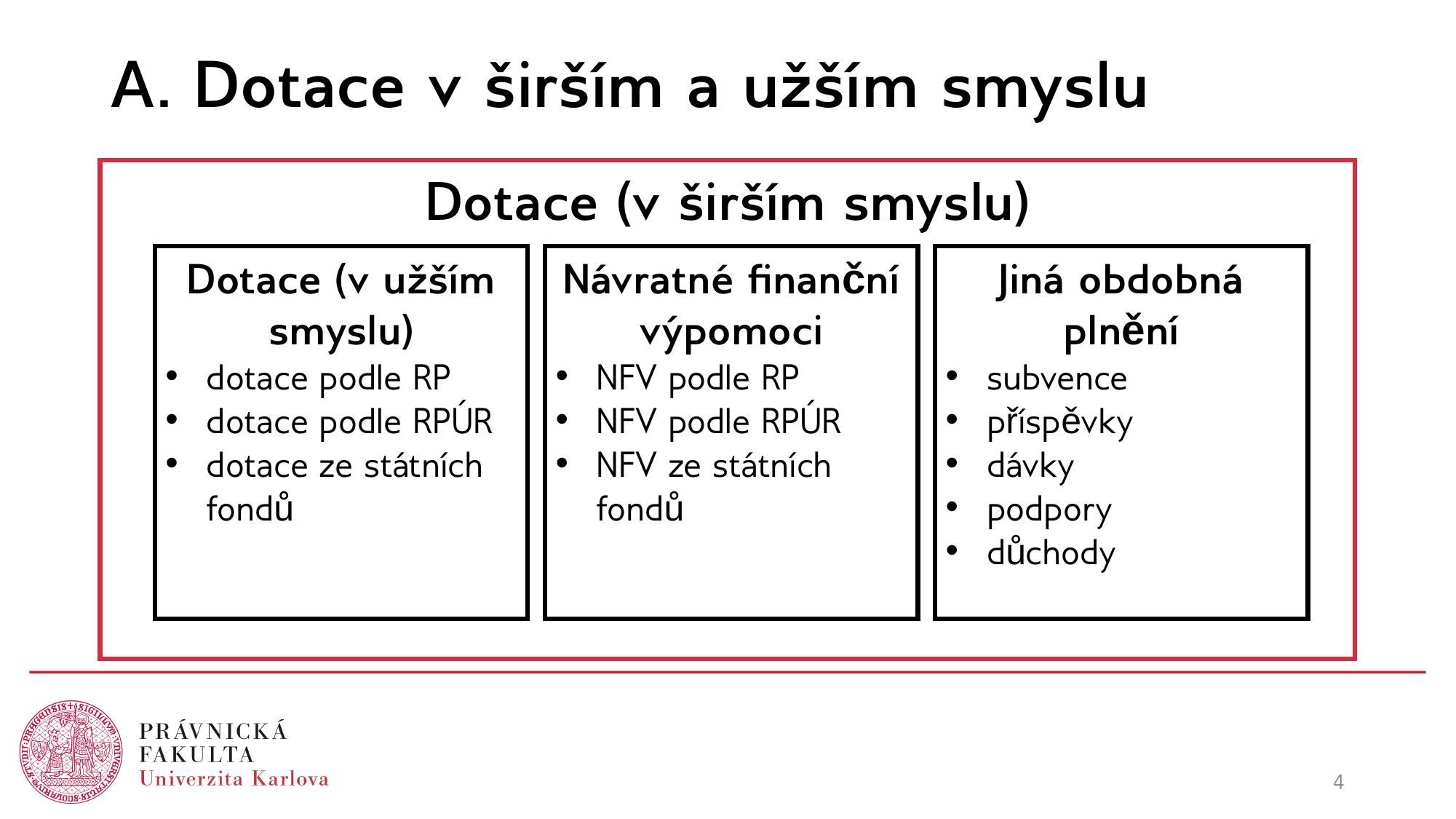

# A. Dotace v širším a užším smyslu

Dotace (v širším smyslu)

Návratné finanční výpomoci
NFV podle RP
NFV podle RPÚR
NFV ze státních fondů

Jiná obdobná plnění
subvence
příspěvky
dávky
podpory
důchody

Dotace (v užším smyslu)
dotace podle RP
dotace podle RPÚR
dotace ze státních fondů

4